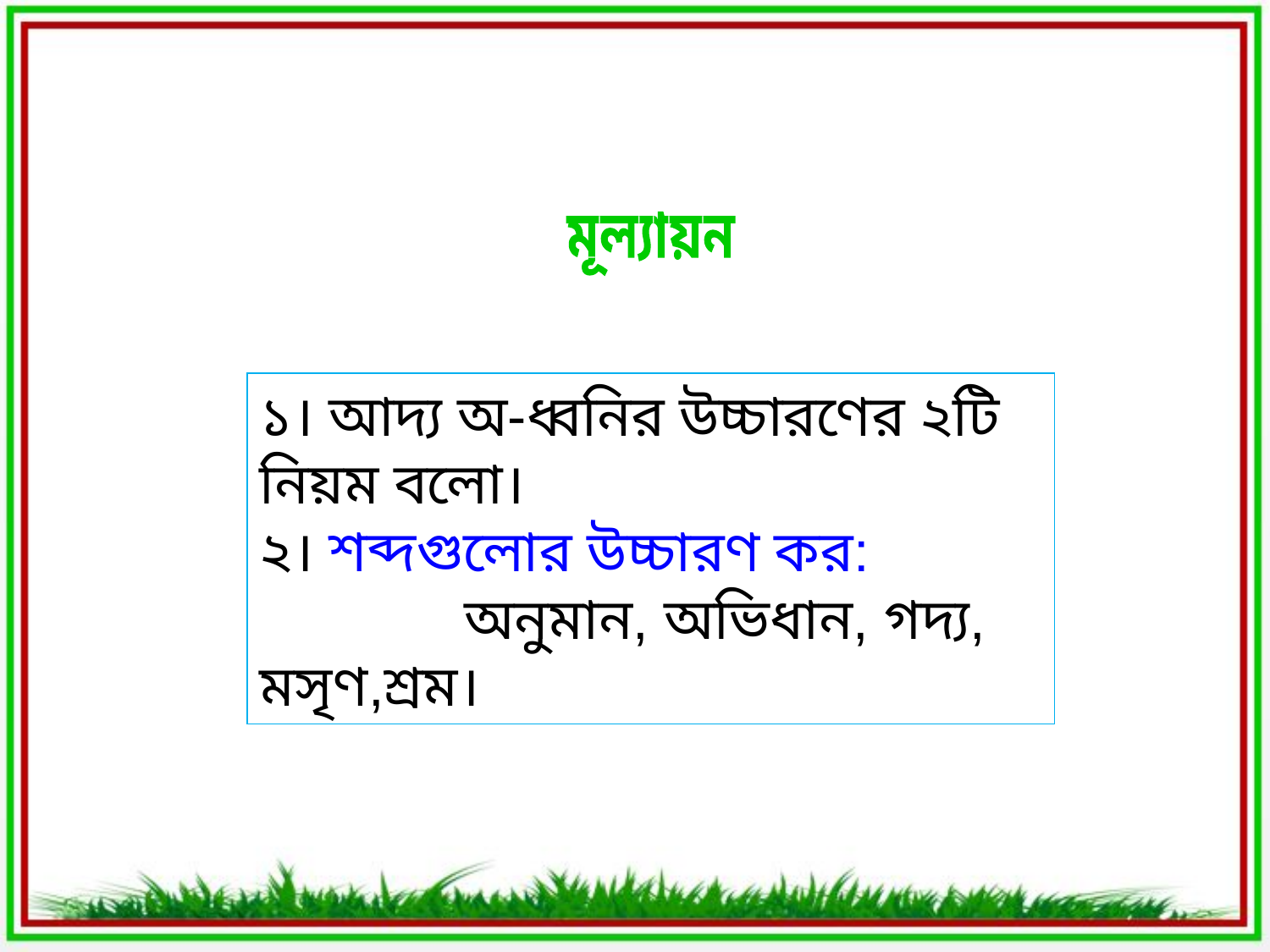

মূল্যায়ন
১। আদ্য অ-ধ্বনির উচ্চারণের ২টি নিয়ম বলো।
২। শব্দগুলোর উচ্চারণ কর:
              অনুমান, অভিধান, গদ্য, মসৃণ,শ্রম।